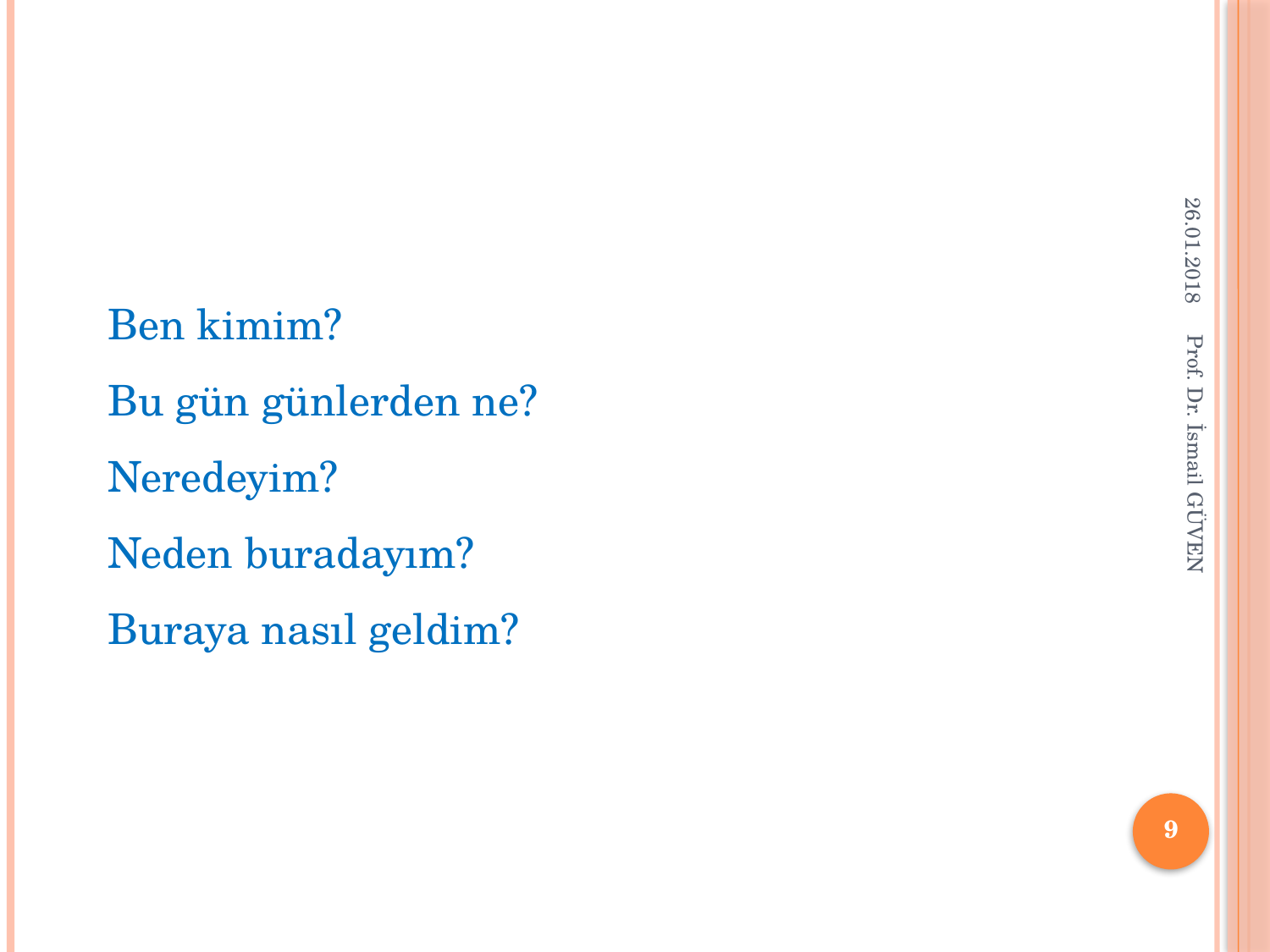

26.01.2018
Ben kimim?
Bu gün günlerden ne?
Neredeyim?
Neden buradayım?
Buraya nasıl geldim?
Prof. Dr. İsmail GÜVEN
9